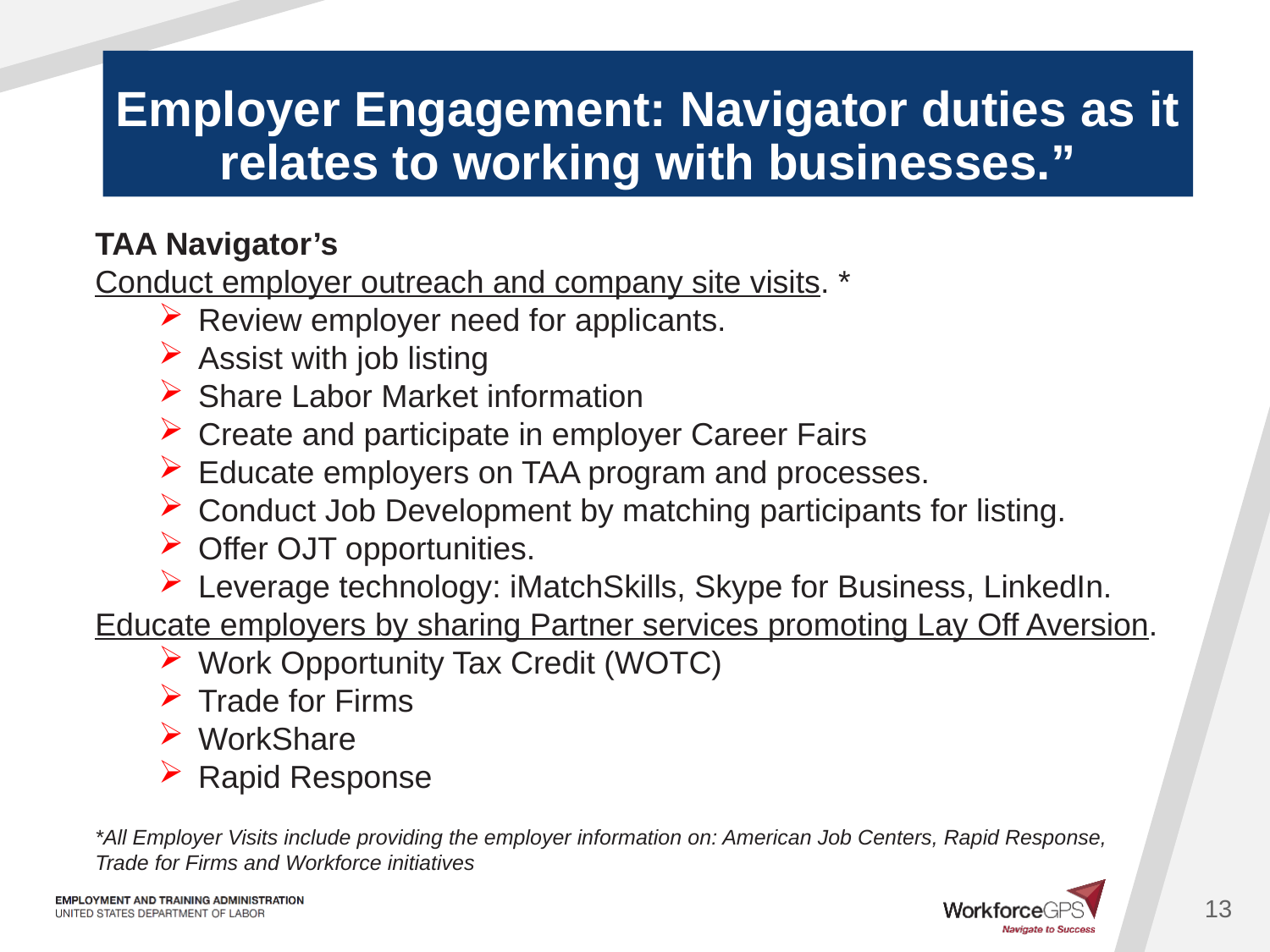

# Employer Engagement: Navigator duties as it relates to working with businesses.”
TAA Navigator’s
Conduct employer outreach and company site visits. *
Review employer need for applicants.
Assist with job listing
Share Labor Market information
Create and participate in employer Career Fairs
Educate employers on TAA program and processes.
Conduct Job Development by matching participants for listing.
Offer OJT opportunities.
Leverage technology: iMatchSkills, Skype for Business, LinkedIn.
Educate employers by sharing Partner services promoting Lay Off Aversion.
Work Opportunity Tax Credit (WOTC)
Trade for Firms
WorkShare
Rapid Response

*All Employer Visits include providing the employer information on: American Job Centers, Rapid Response, Trade for Firms and Workforce initiatives
13